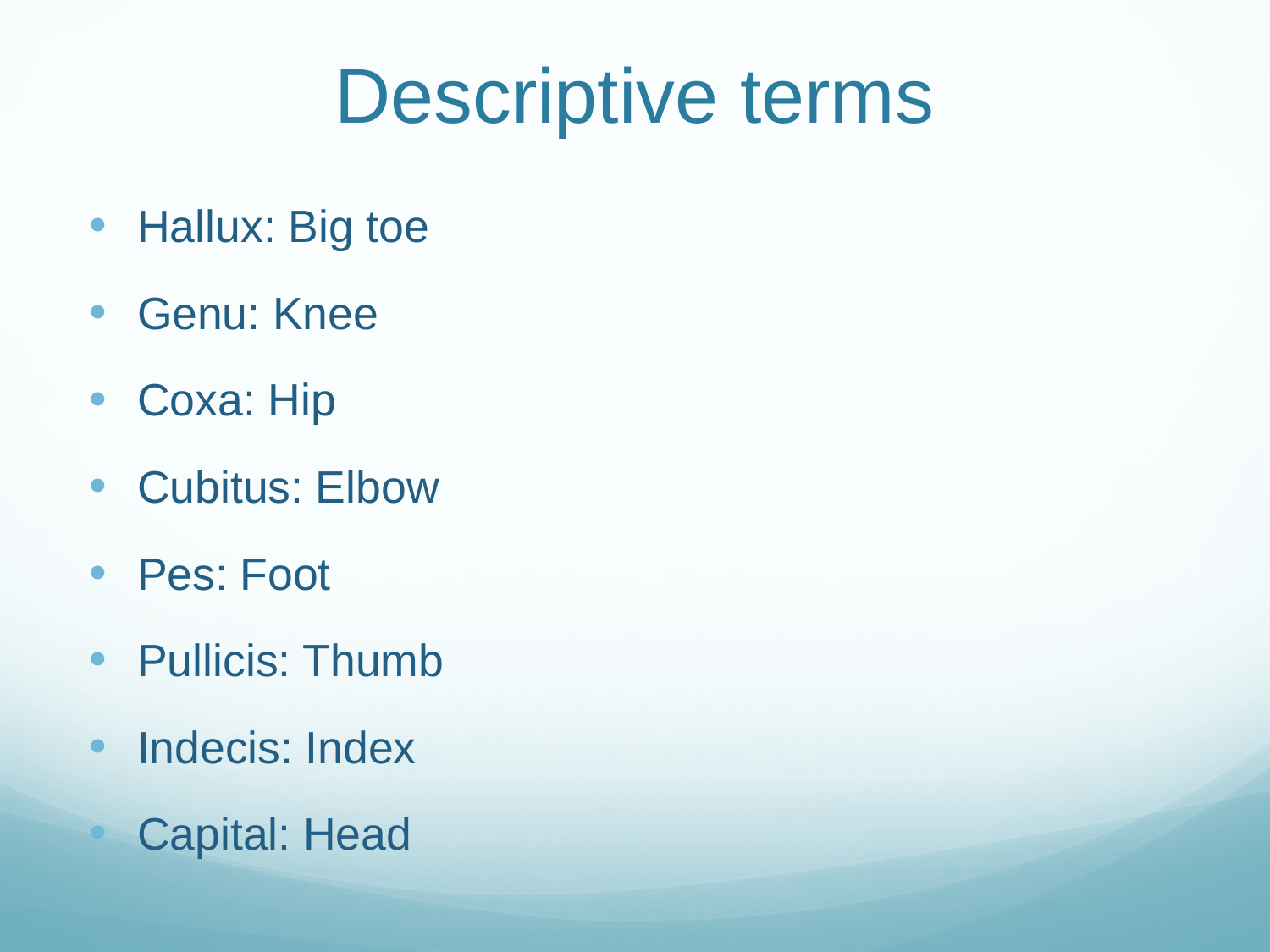

# Descriptive terms
Hallux: Big toe
Genu: Knee
Coxa: Hip
Cubitus: Elbow
Pes: Foot
Pullicis: Thumb
Indecis: Index
Capital: Head